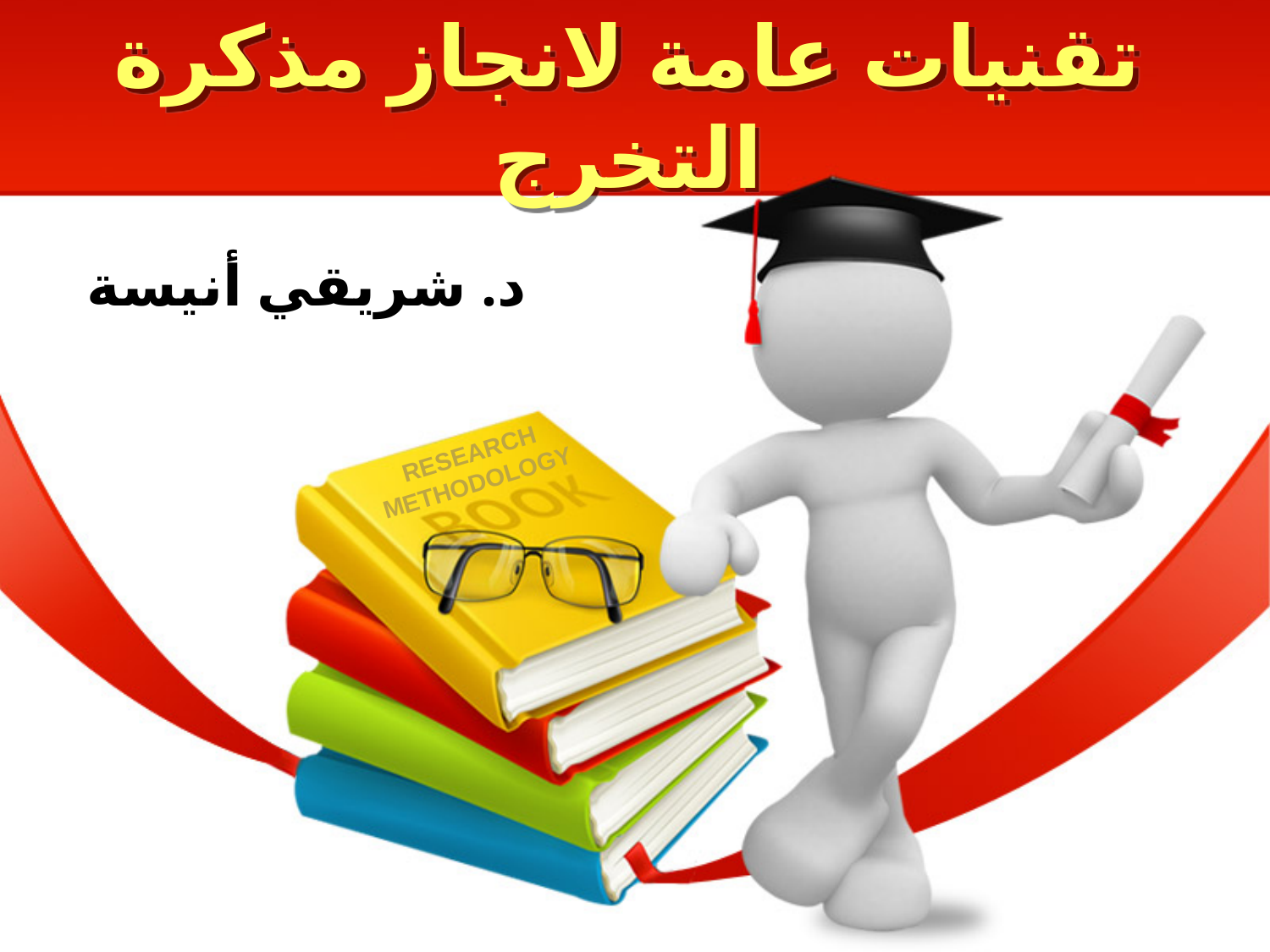

# تقنيات عامة لانجاز مذكرة التخرج
د. شريقي أنيسة
RESEARCH
METHODOLOGY